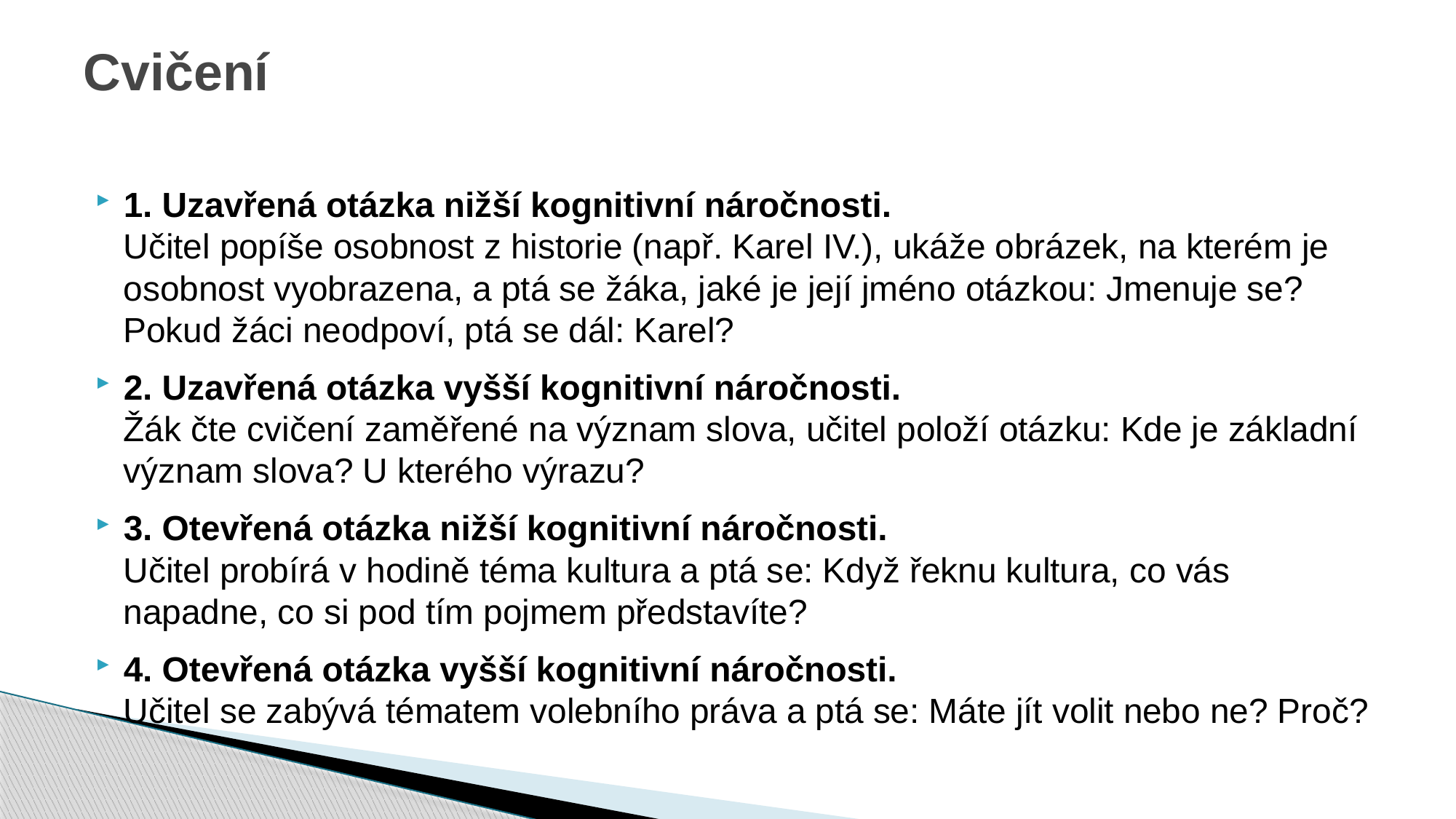

# Cvičení
1. Uzavřená otázka nižší kognitivní náročnosti.
Učitel popíše osobnost z historie (např. Karel IV.), ukáže obrázek, na kterém je osobnost vyobrazena, a ptá se žáka, jaké je její jméno otázkou: Jmenuje se? Pokud žáci neodpoví, ptá se dál: Karel?
2. Uzavřená otázka vyšší kognitivní náročnosti.
Žák čte cvičení zaměřené na význam slova, učitel položí otázku: Kde je základní význam slova? U kterého výrazu?
3. Otevřená otázka nižší kognitivní náročnosti.
Učitel probírá v hodině téma kultura a ptá se: Když řeknu kultura, co vás napadne, co si pod tím pojmem představíte?
4. Otevřená otázka vyšší kognitivní náročnosti.
Učitel se zabývá tématem volebního práva a ptá se: Máte jít volit nebo ne? Proč?